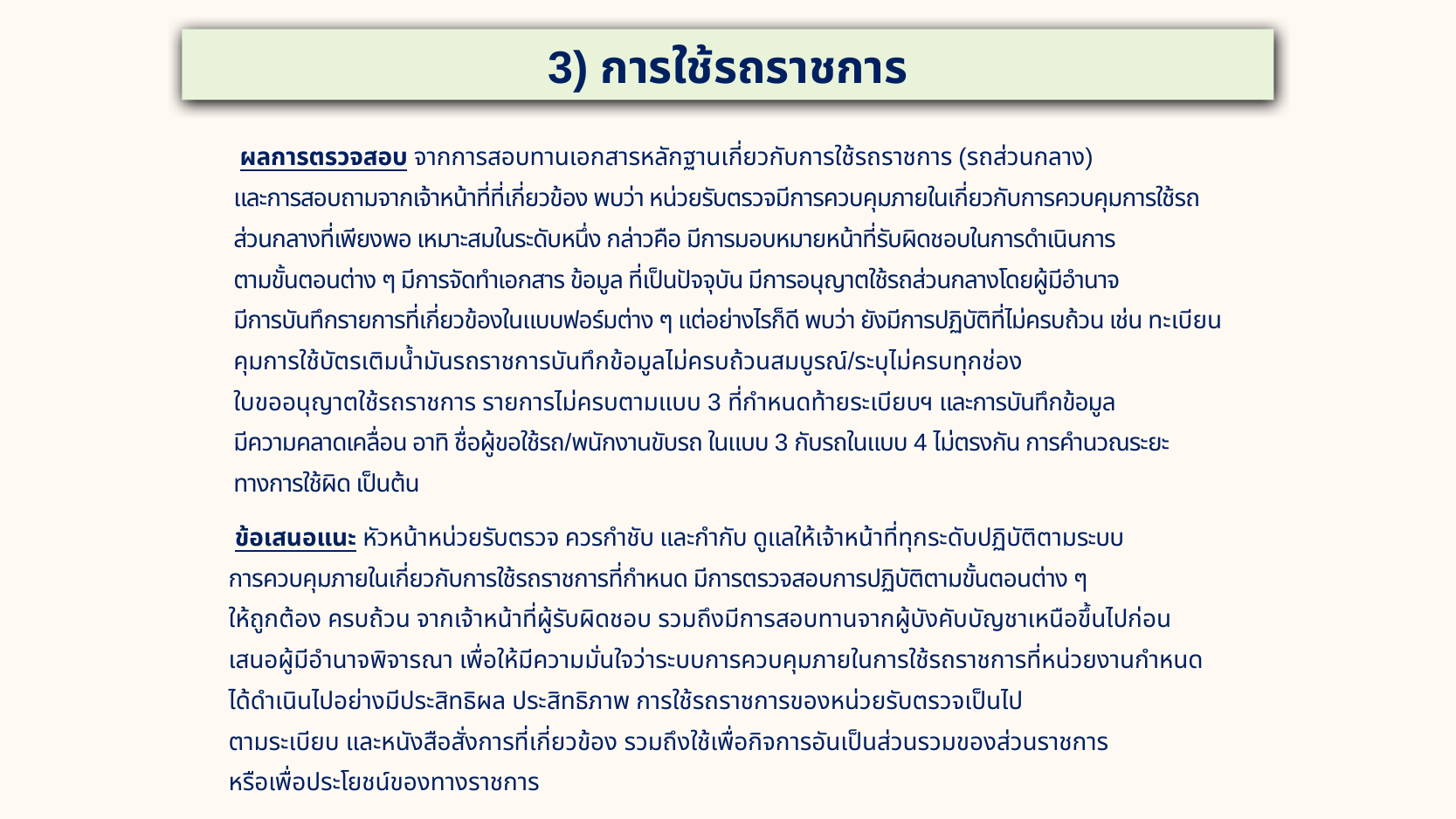

# 3) การใช้รถราชการ
 ผลการตรวจสอบ จากการสอบทานเอกสารหลักฐานเกี่ยวกับการใช้รถราชการ (รถส่วนกลาง)
และการสอบถามจากเจ้าหน้าที่ที่เกี่ยวข้อง พบว่า หน่วยรับตรวจมีการควบคุมภายในเกี่ยวกับการควบคุมการใช้รถส่วนกลางที่เพียงพอ เหมาะสมในระดับหนึ่ง กล่าวคือ มีการมอบหมายหน้าที่รับผิดชอบในการดำเนินการ
ตามขั้นตอนต่าง ๆ มีการจัดทำเอกสาร ข้อมูล ที่เป็นปัจจุบัน มีการอนุญาตใช้รถส่วนกลางโดยผู้มีอำนาจ
มีการบันทึกรายการที่เกี่ยวข้องในแบบฟอร์มต่าง ๆ แต่อย่างไรก็ดี พบว่า ยังมีการปฏิบัติที่ไม่ครบถ้วน เช่น ทะเบียนคุมการใช้บัตรเติมน้ำมันรถราชการบันทึกข้อมูลไม่ครบถ้วนสมบูรณ์/ระบุไม่ครบทุกช่อง
ใบขออนุญาตใช้รถราชการ รายการไม่ครบตามแบบ 3 ที่กำหนดท้ายระเบียบฯ และการบันทึกข้อมูล
มีความคลาดเคลื่อน อาทิ ชื่อผู้ขอใช้รถ/พนักงานขับรถ ในแบบ 3 กับรถในแบบ 4 ไม่ตรงกัน การคำนวณระยะทางการใช้ผิด เป็นต้น
 ข้อเสนอแนะ หัวหน้าหน่วยรับตรวจ ควรกำชับ และกำกับ ดูแลให้เจ้าหน้าที่ทุกระดับปฏิบัติตามระบบ
การควบคุมภายในเกี่ยวกับการใช้รถราชการที่กำหนด มีการตรวจสอบการปฏิบัติตามขั้นตอนต่าง ๆ
ให้ถูกต้อง ครบถ้วน จากเจ้าหน้าที่ผู้รับผิดชอบ รวมถึงมีการสอบทานจากผู้บังคับบัญชาเหนือขึ้นไปก่อนเสนอผู้มีอำนาจพิจารณา เพื่อให้มีความมั่นใจว่าระบบการควบคุมภายในการใช้รถราชการที่หน่วยงานกำหนดได้ดำเนินไปอย่างมีประสิทธิผล ประสิทธิภาพ การใช้รถราชการของหน่วยรับตรวจเป็นไป
ตามระเบียบ และหนังสือสั่งการที่เกี่ยวข้อง รวมถึงใช้เพื่อกิจการอันเป็นส่วนรวมของส่วนราชการ
หรือเพื่อประโยชน์ของทางราชการ